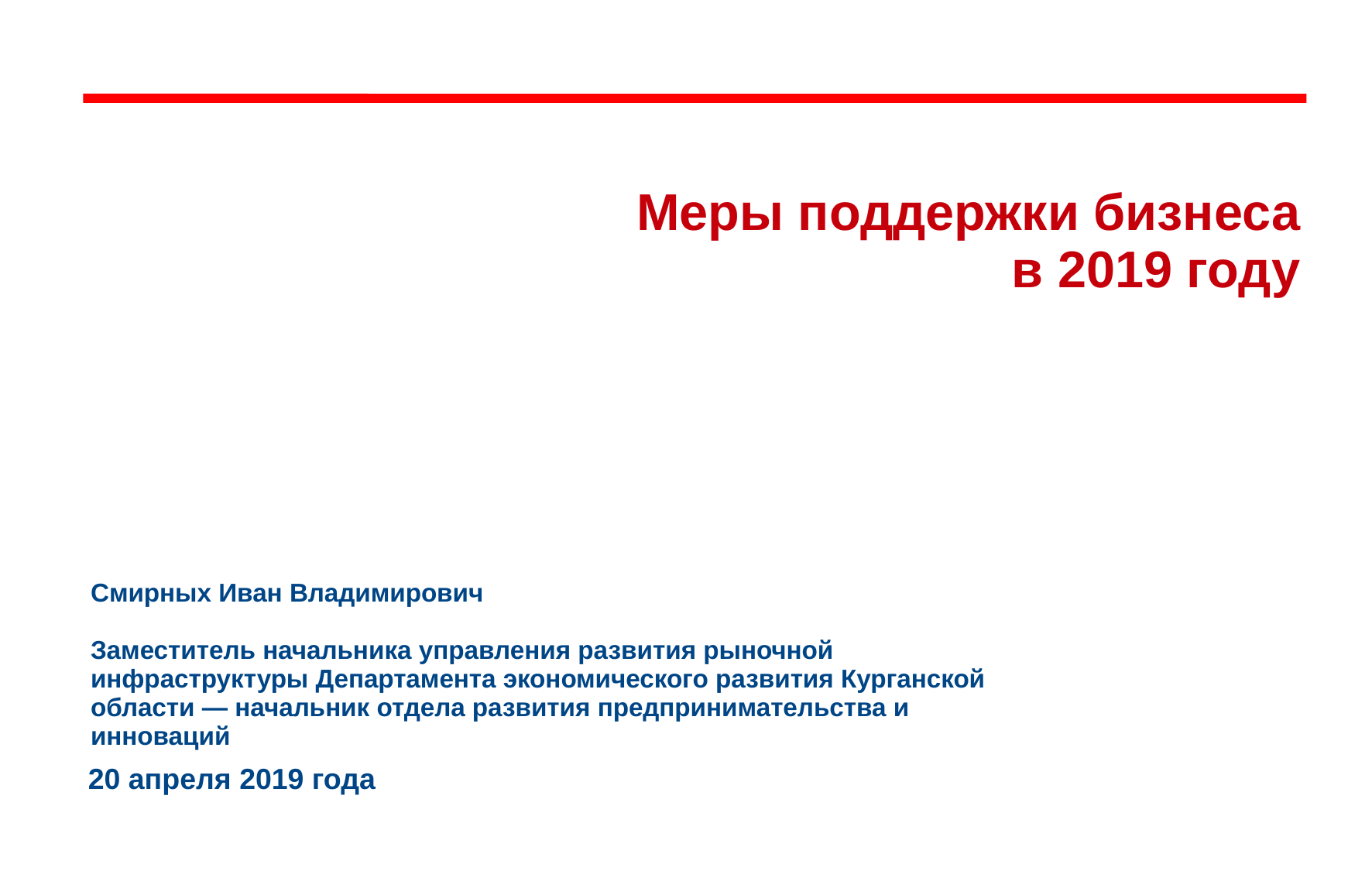

Меры поддержки бизнеса
в 2019 году

Смирных Иван Владимирович

Заместитель начальника управления развития рыночной инфраструктуры Департамента экономического развития Курганской области — начальник отдела развития предпринимательства и инноваций
20 апреля 2019 года